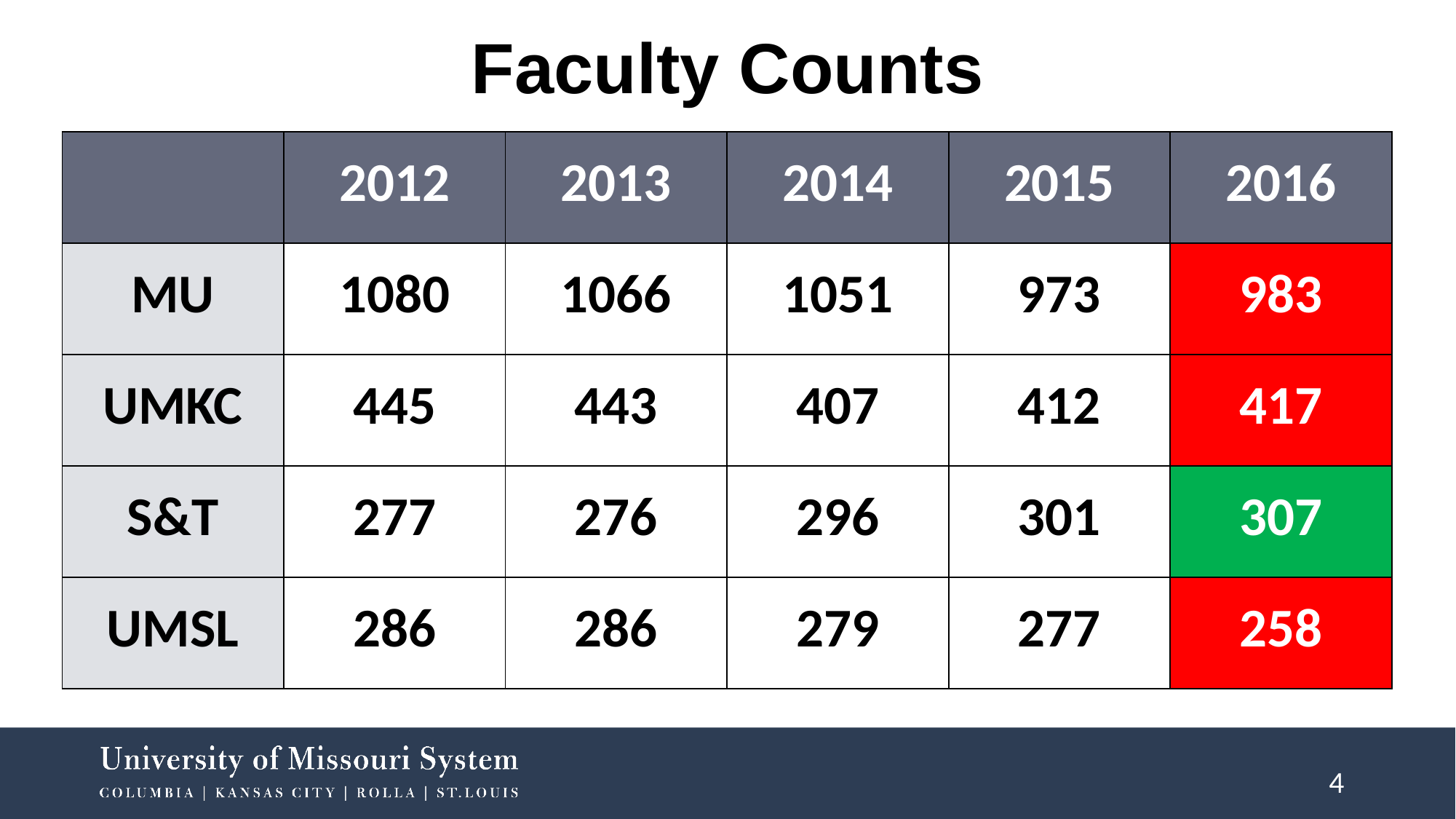

# Faculty Counts
|  | 2012 | 2013 | 2014 | 2015 | 2016 |
| --- | --- | --- | --- | --- | --- |
| MU | 1080 | 1066 | 1051 | 973 | 983 |
| UMKC | 445 | 443 | 407 | 412 | 417 |
| S&T | 277 | 276 | 296 | 301 | 307 |
| UMSL | 286 | 286 | 279 | 277 | 258 |
4